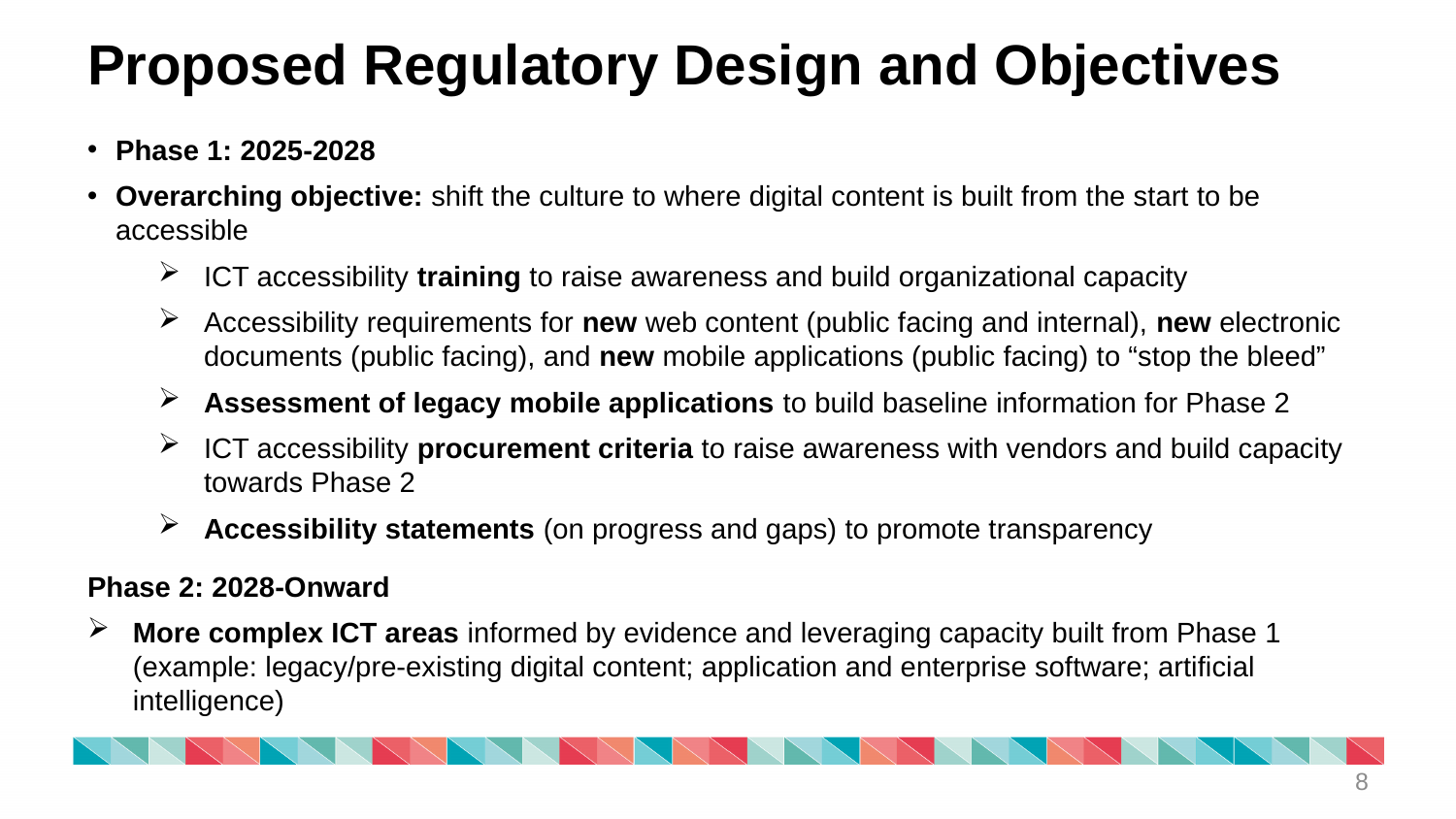

# Proposed Regulatory Design and Objectives
Phase 1: 2025-2028
Overarching objective: shift the culture to where digital content is built from the start to be accessible
ICT accessibility training to raise awareness and build organizational capacity
Accessibility requirements for new web content (public facing and internal), new electronic documents (public facing), and new mobile applications (public facing) to “stop the bleed”
Assessment of legacy mobile applications to build baseline information for Phase 2
ICT accessibility procurement criteria to raise awareness with vendors and build capacity towards Phase 2
Accessibility statements (on progress and gaps) to promote transparency
Phase 2: 2028-Onward
More complex ICT areas informed by evidence and leveraging capacity built from Phase 1 (example: legacy/pre-existing digital content; application and enterprise software; artificial intelligence)

8